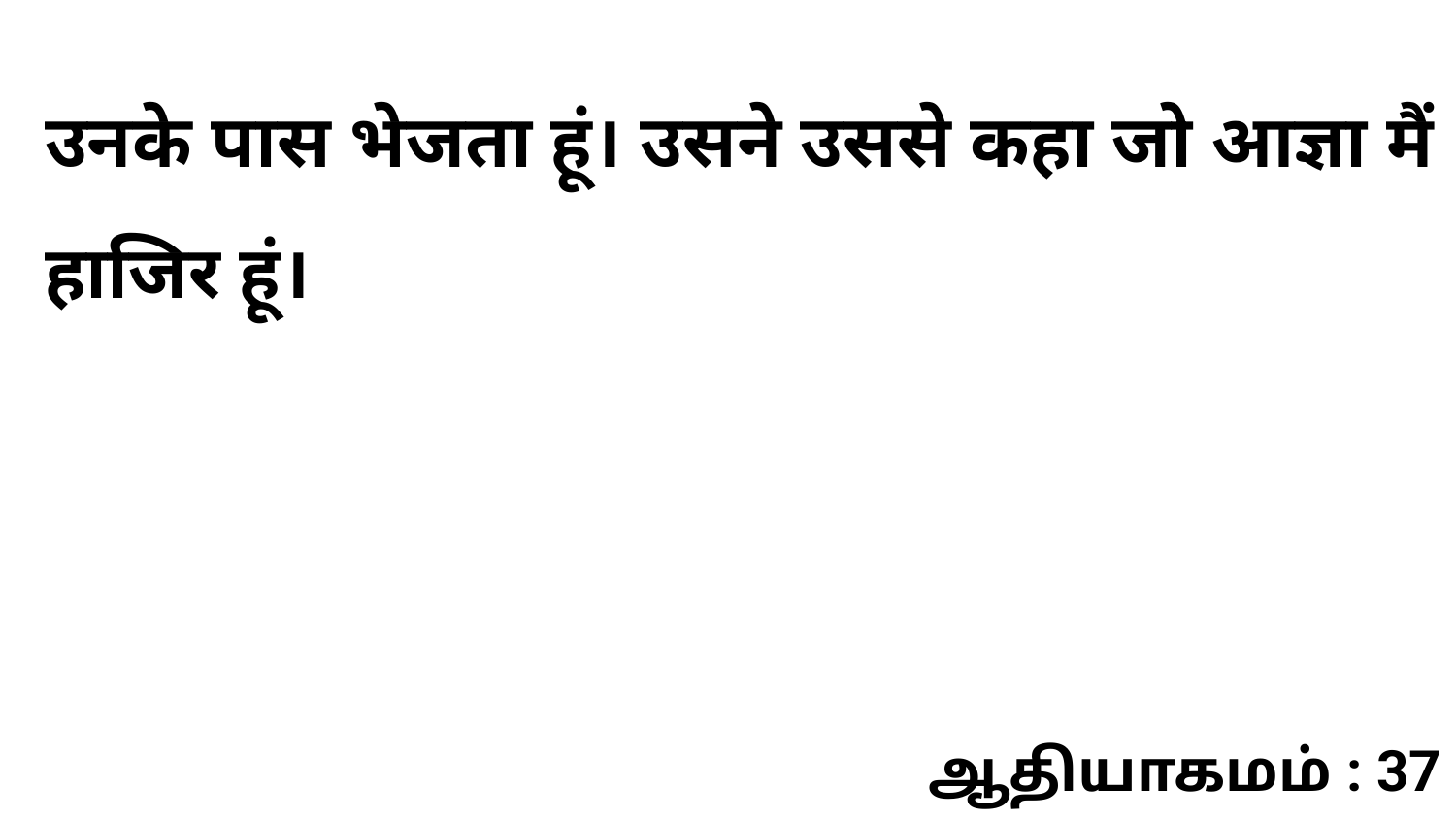

उनके पास भेजता हूं। उसने उससे कहा जो आज्ञा मैं हाजिर हूं।
ஆதியாகமம் : 37